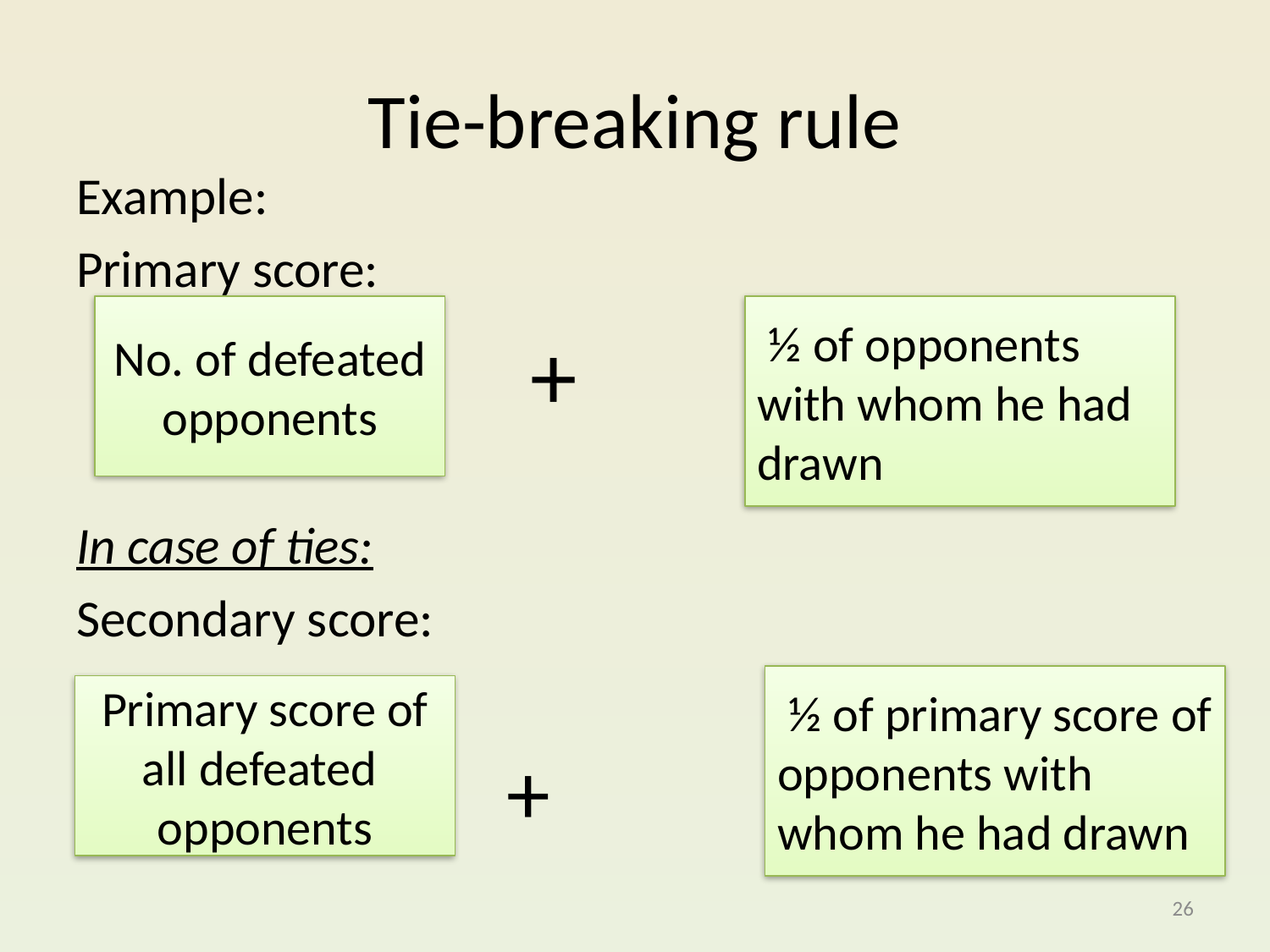

# Tie-breaking rule
Example:
Primary score:
                                       +

In case of ties:
Secondary score:

                                     +

No. of defeated opponents
 ½ of opponents with whom he had drawn
 ½ of primary score of opponents with whom he had drawn
Primary score of all defeated  opponents
26